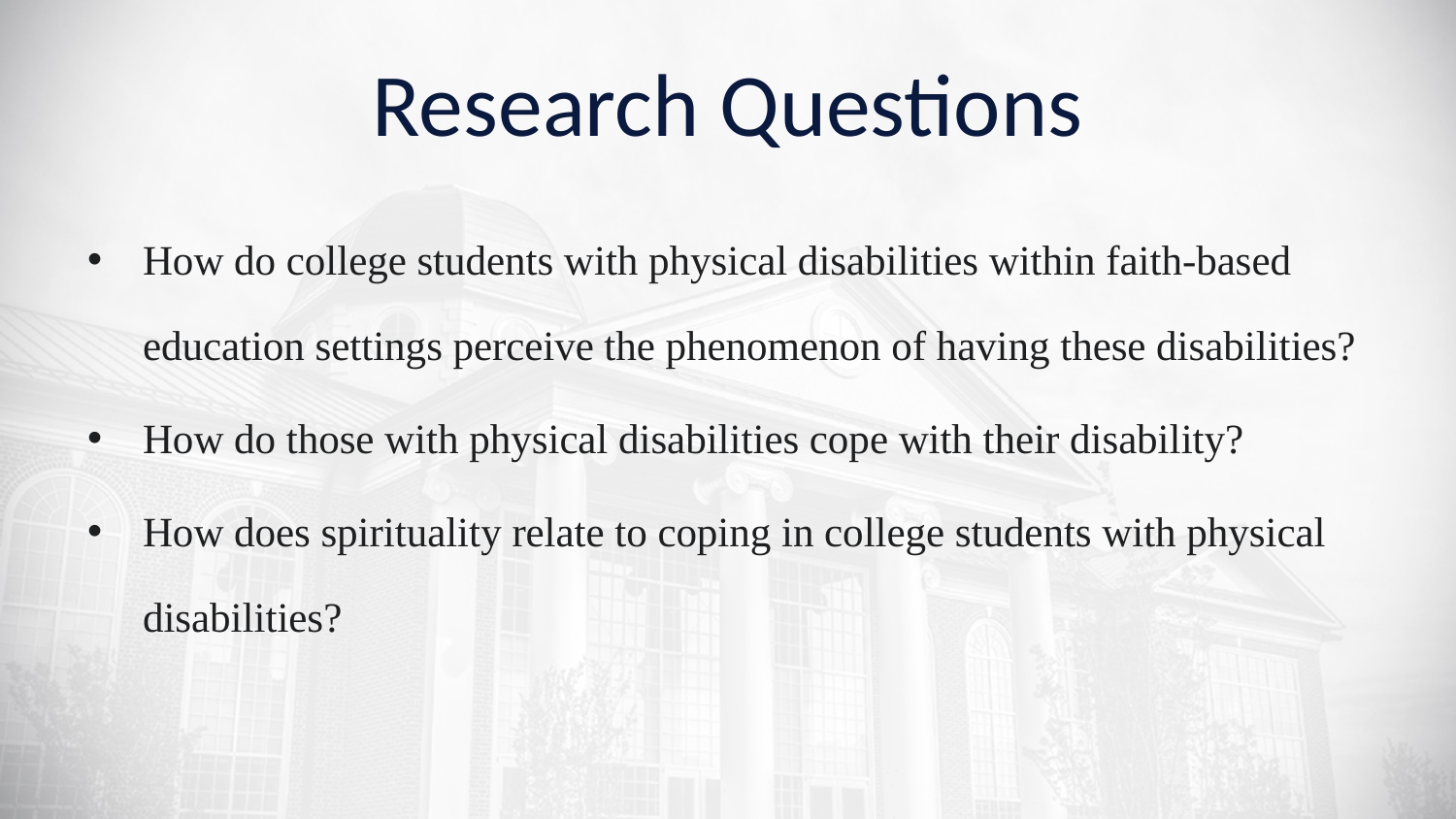

# Research Questions
How do college students with physical disabilities within faith-based education settings perceive the phenomenon of having these disabilities?
How do those with physical disabilities cope with their disability?
How does spirituality relate to coping in college students with physical disabilities?